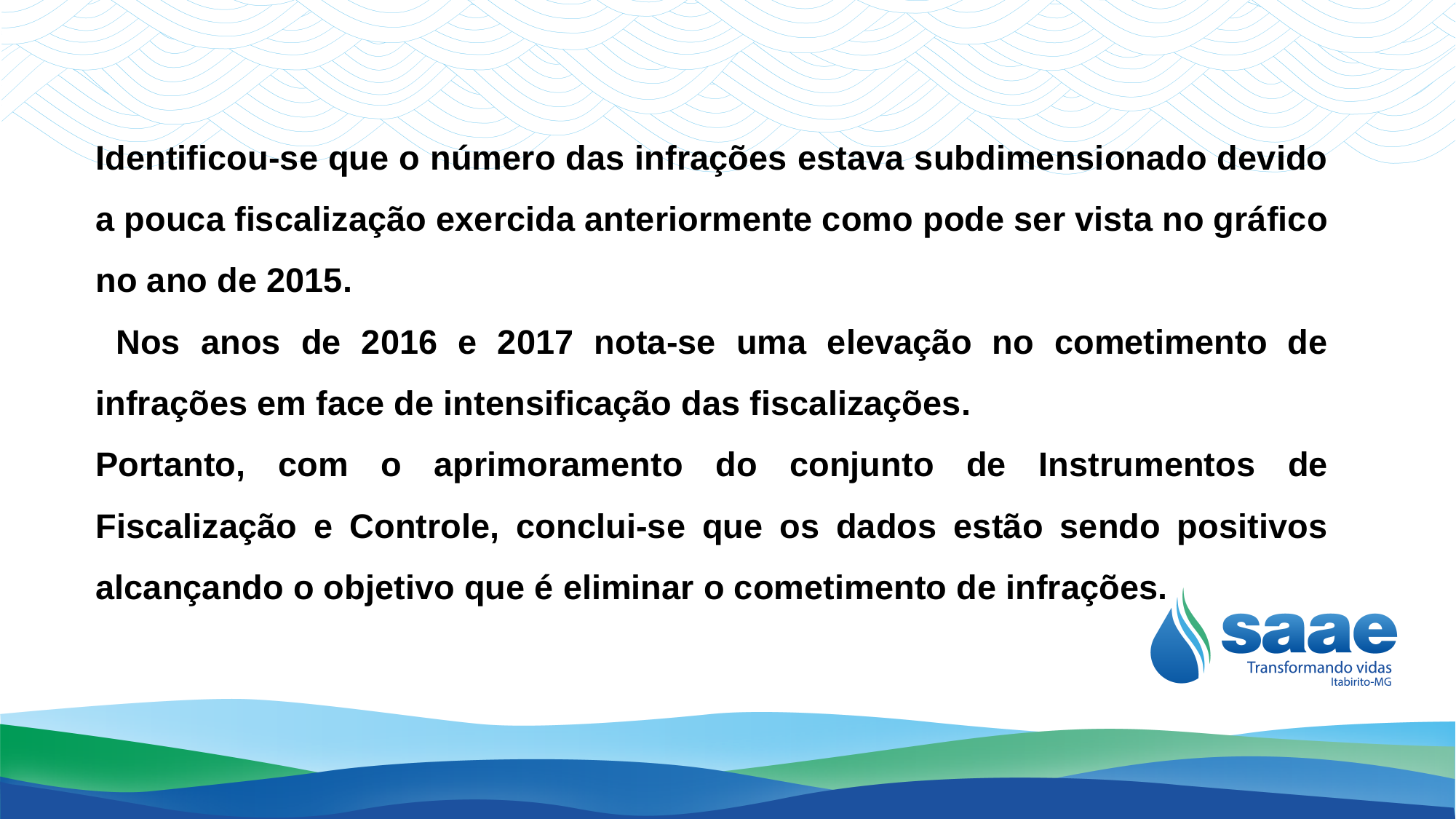

Identificou-se que o número das infrações estava subdimensionado devido a pouca fiscalização exercida anteriormente como pode ser vista no gráfico no ano de 2015.
 Nos anos de 2016 e 2017 nota-se uma elevação no cometimento de infrações em face de intensificação das fiscalizações.
Portanto, com o aprimoramento do conjunto de Instrumentos de Fiscalização e Controle, conclui-se que os dados estão sendo positivos alcançando o objetivo que é eliminar o cometimento de infrações.